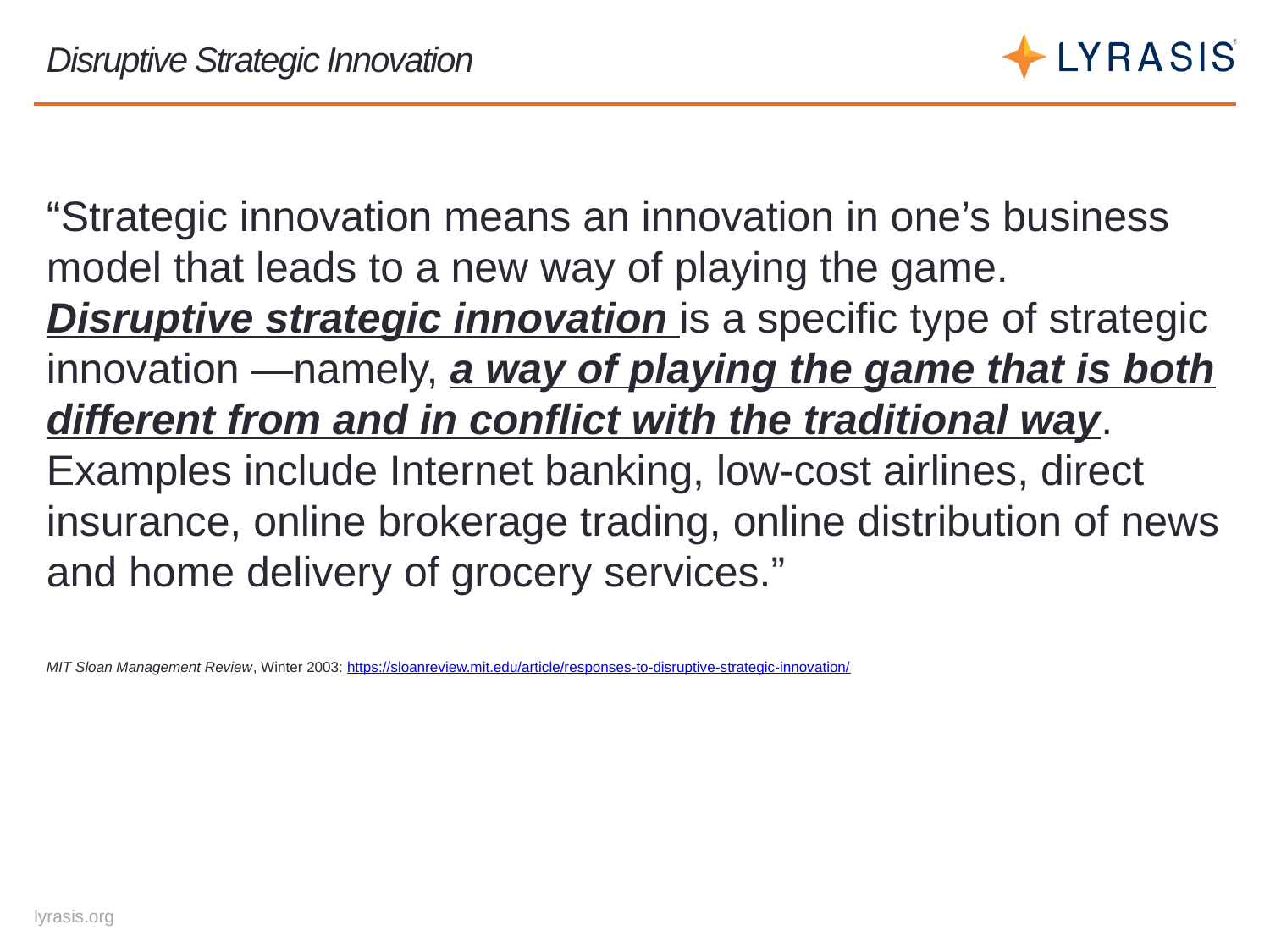

# Disruptive Strategic Innovation

“Strategic innovation means an innovation in one’s business model that leads to a new way of playing the game. Disruptive strategic innovation is a specific type of strategic innovation —namely, a way of playing the game that is both different from and in conflict with the traditional way. Examples include Internet banking, low-cost airlines, direct insurance, online brokerage trading, online distribution of news and home delivery of grocery services.”

MIT Sloan Management Review, Winter 2003: https://sloanreview.mit.edu/article/responses-to-disruptive-strategic-innovation/